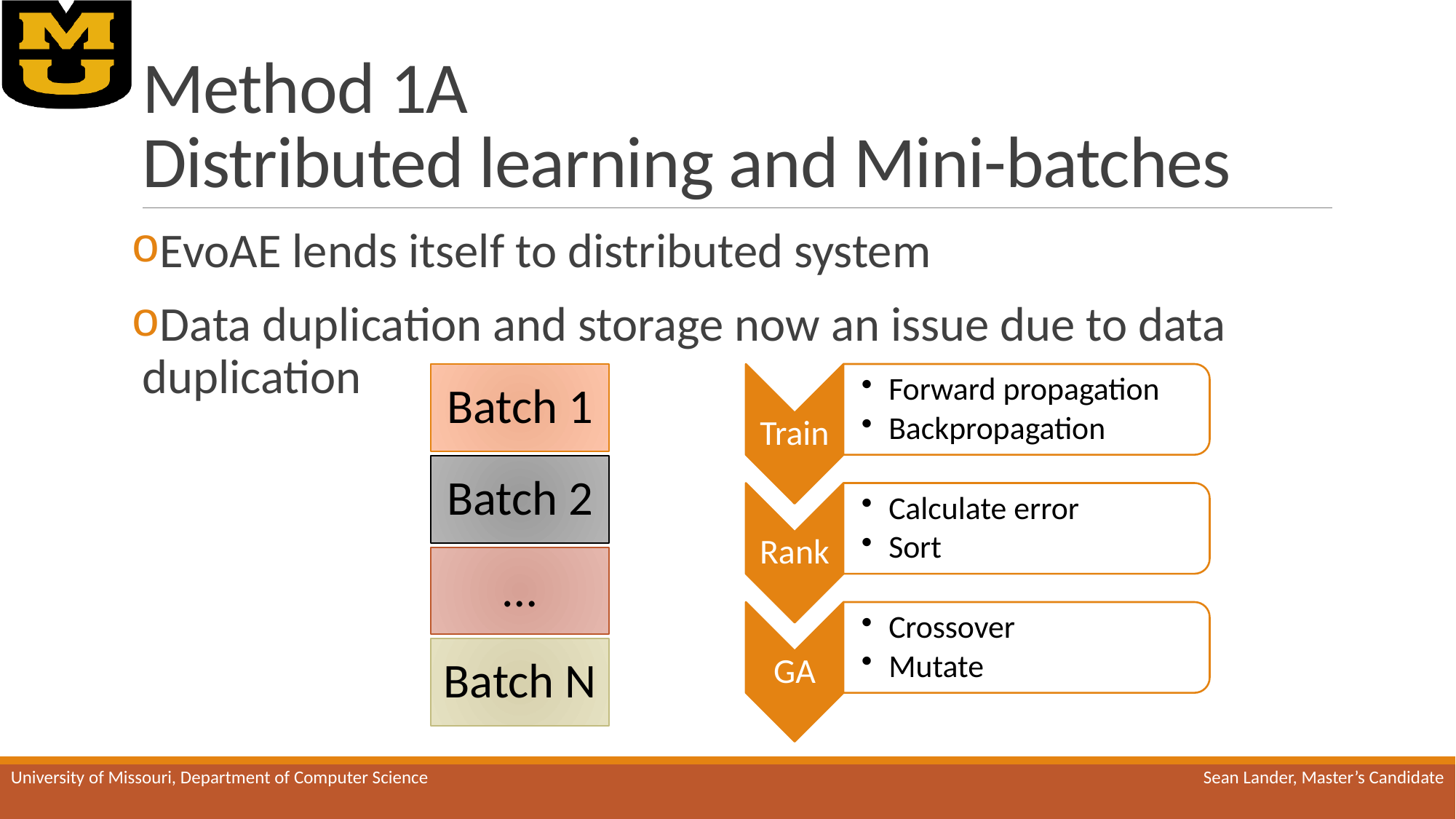

# Method 1A Distributed learning and Mini-batches
EvoAE lends itself to distributed system
Data duplication and storage now an issue due to data duplication
Train
Forward propagation
Backpropagation
Batch 1
Batch 2
Rank
Calculate error
Sort
…
Crossover
Mutate
GA
Batch N